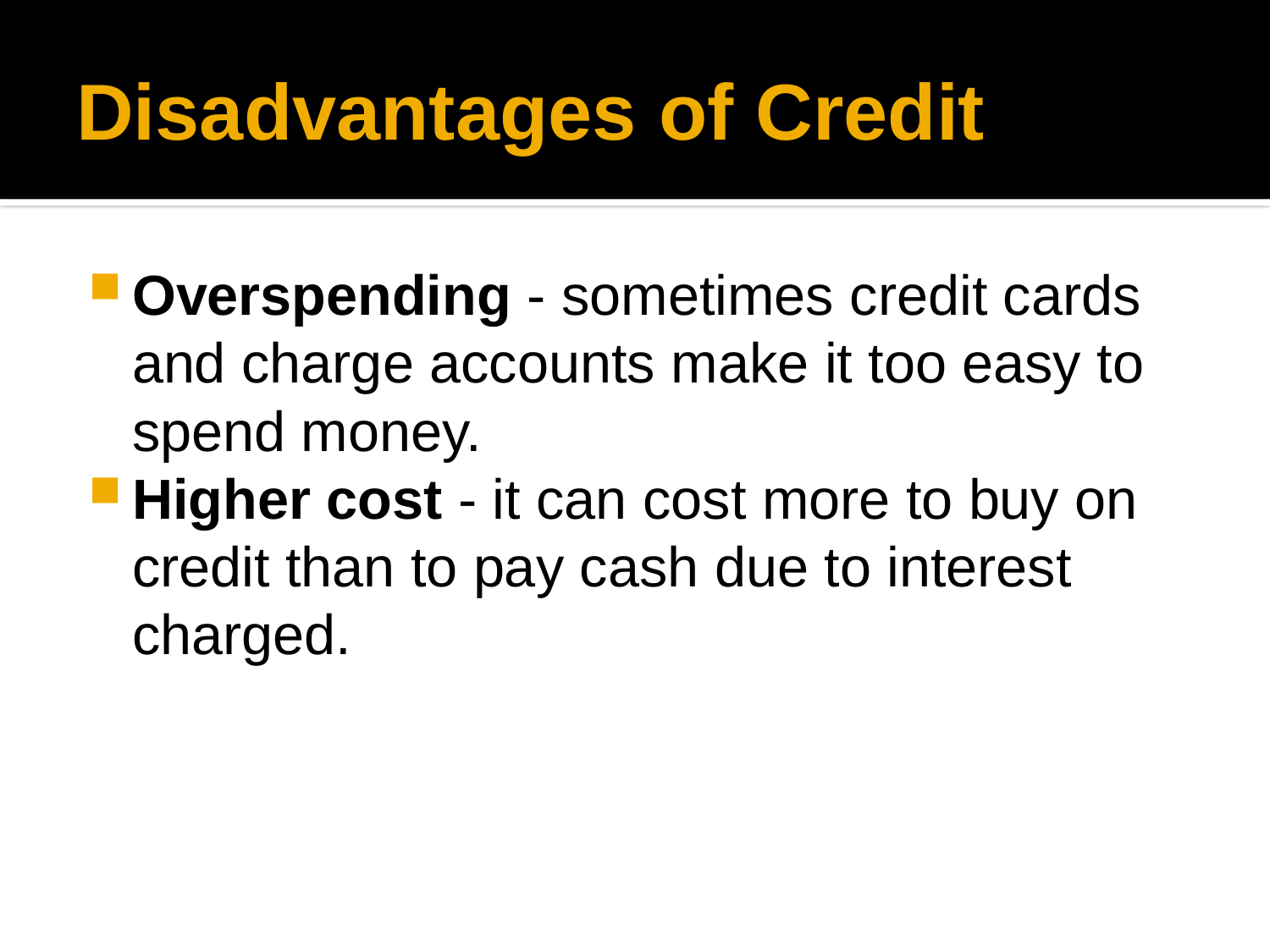

# Disadvantages of Credit
Overspending - sometimes credit cards and charge accounts make it too easy to spend money.
Higher cost - it can cost more to buy on credit than to pay cash due to interest charged.